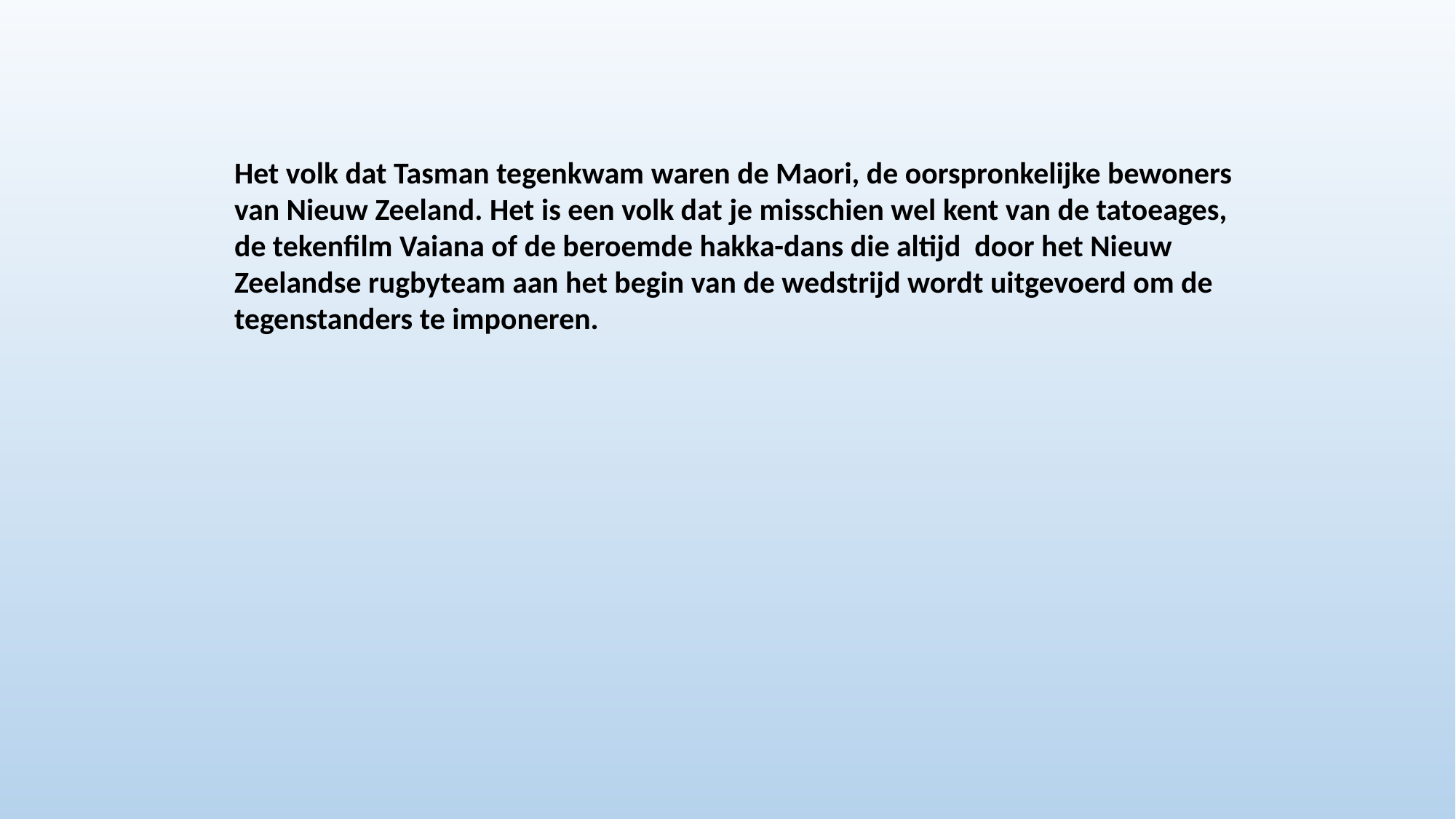

Het volk dat Tasman tegenkwam waren de Maori, de oorspronkelijke bewoners van Nieuw Zeeland. Het is een volk dat je misschien wel kent van de tatoeages, de tekenfilm Vaiana of de beroemde hakka-dans die altijd  door het Nieuw Zeelandse rugbyteam aan het begin van de wedstrijd wordt uitgevoerd om de tegenstanders te imponeren.